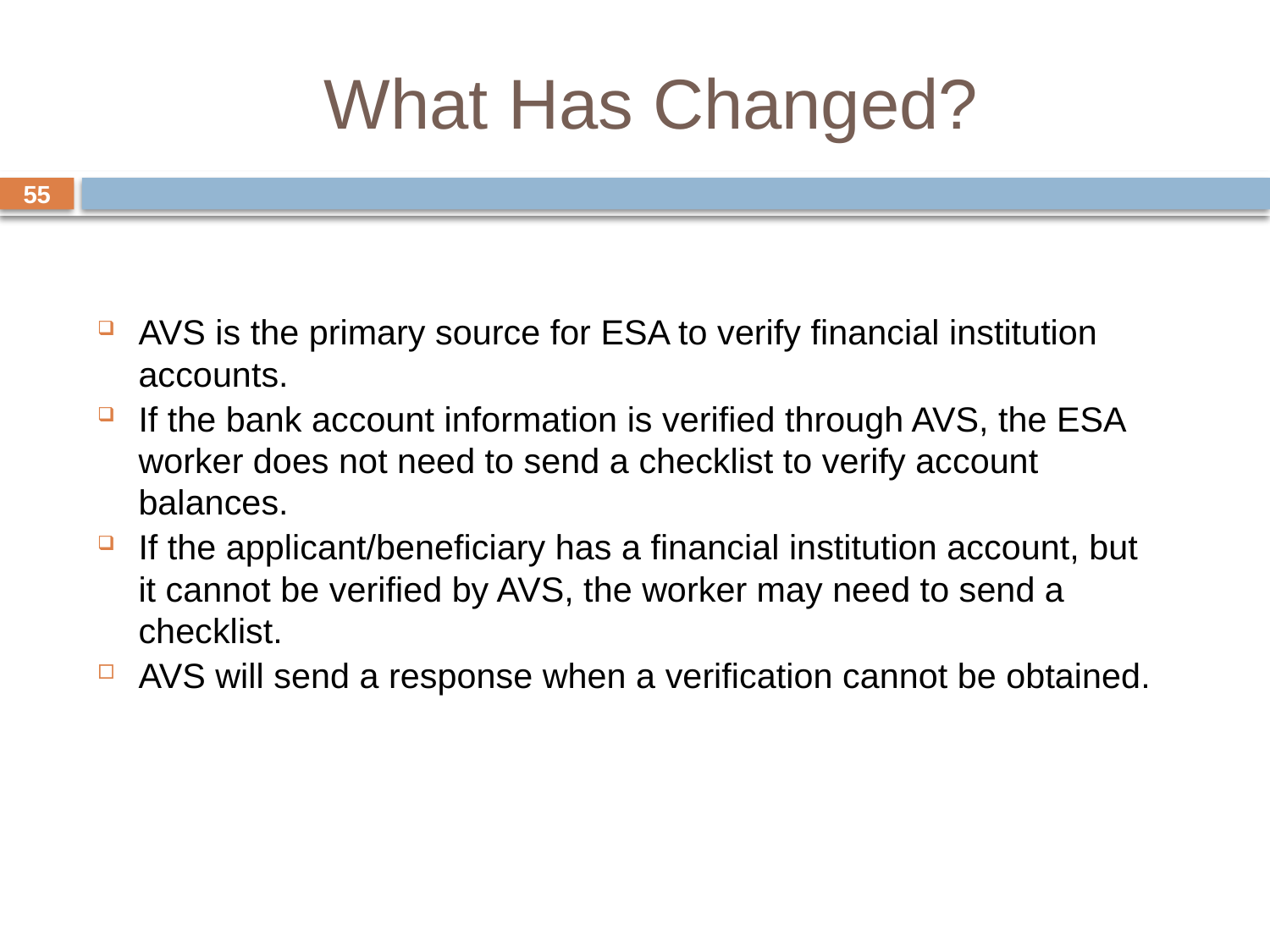

# What Has Changed?
55
AVS is the primary source for ESA to verify financial institution accounts.
If the bank account information is verified through AVS, the ESA worker does not need to send a checklist to verify account balances.
If the applicant/beneficiary has a financial institution account, but it cannot be verified by AVS, the worker may need to send a checklist.
AVS will send a response when a verification cannot be obtained.